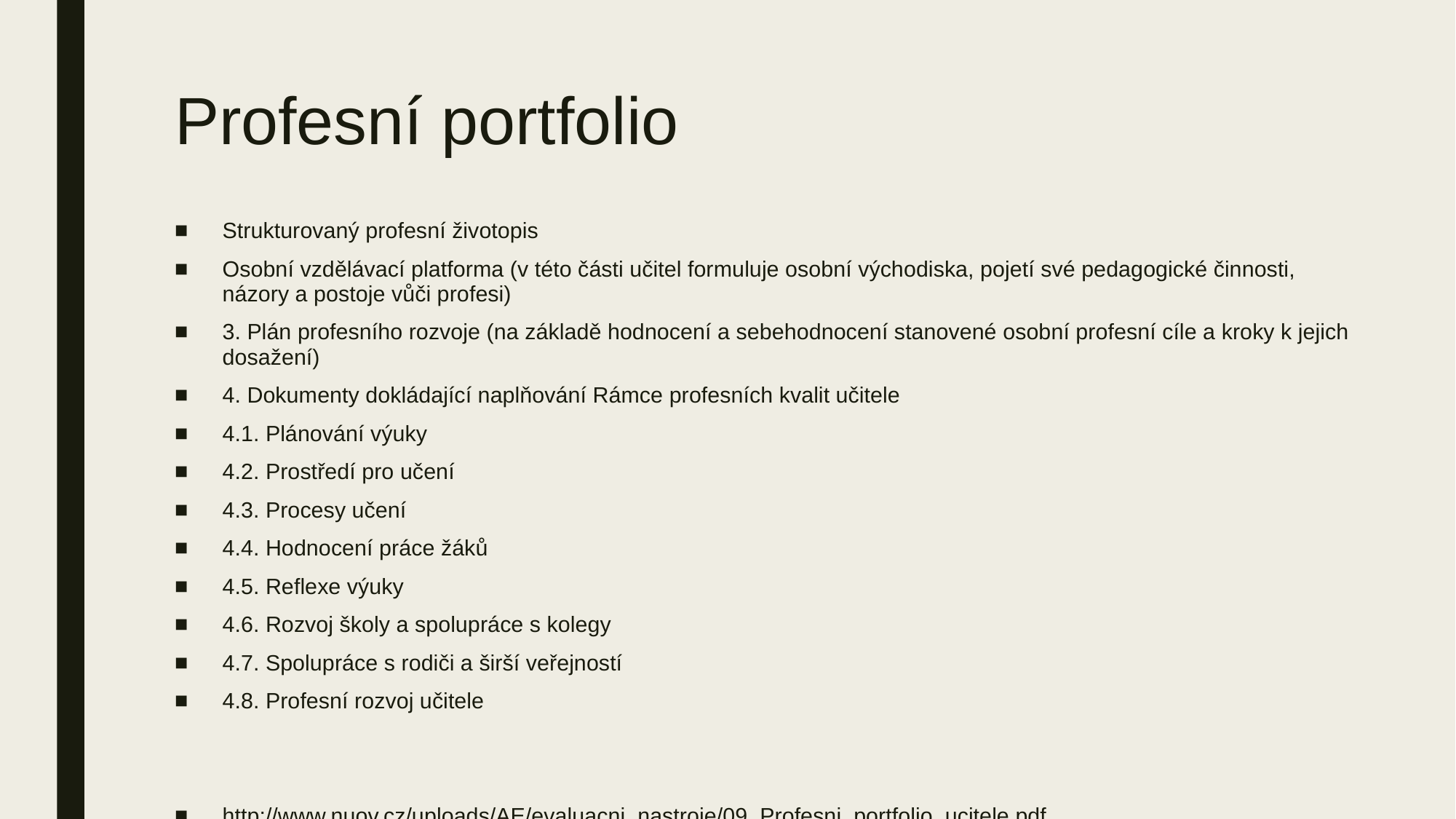

# Profesní portfolio
Strukturovaný profesní životopis
Osobní vzdělávací platforma (v této části učitel formuluje osobní východiska, pojetí své pedagogické činnosti, názory a postoje vůči profesi)
3. Plán profesního rozvoje (na základě hodnocení a sebehodnocení stanovené osobní profesní cíle a kroky k jejich dosažení)
4. Dokumenty dokládající naplňování Rámce profesních kvalit učitele
4.1. Plánování výuky
4.2. Prostředí pro učení
4.3. Procesy učení
4.4. Hodnocení práce žáků
4.5. Reflexe výuky
4.6. Rozvoj školy a spolupráce s kolegy
4.7. Spolupráce s rodiči a širší veřejností
4.8. Profesní rozvoj učitele

http://www.nuov.cz/uploads/AE/evaluacni_nastroje/09_Profesni_portfolio_ucitele.pdf